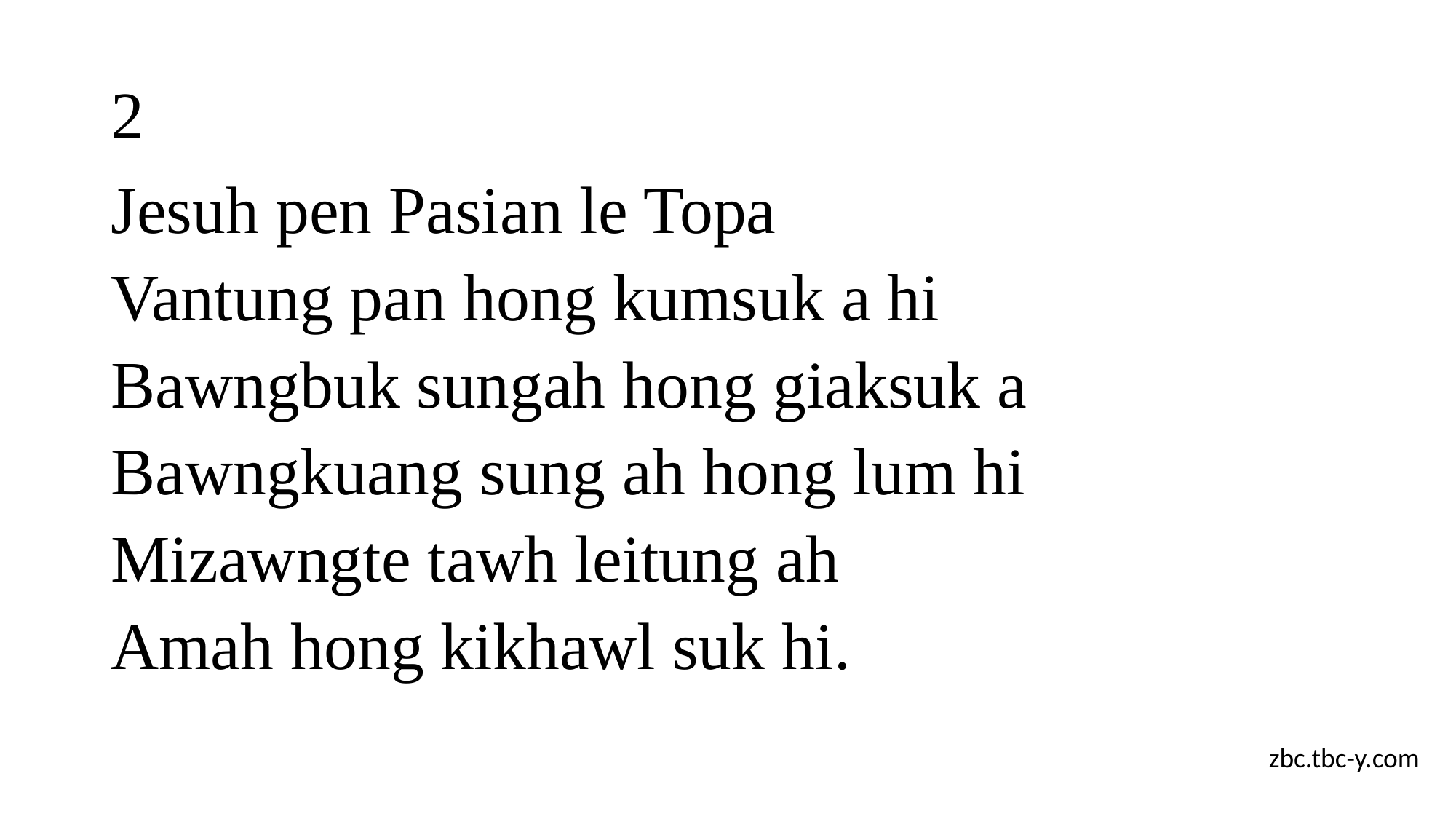

# 2
Jesuh pen Pasian le Topa
Vantung pan hong kumsuk a hi
Bawngbuk sungah hong giaksuk a
Bawngkuang sung ah hong lum hi
Mizawngte tawh leitung ah
Amah hong kikhawl suk hi.

zbc.tbc-y.com